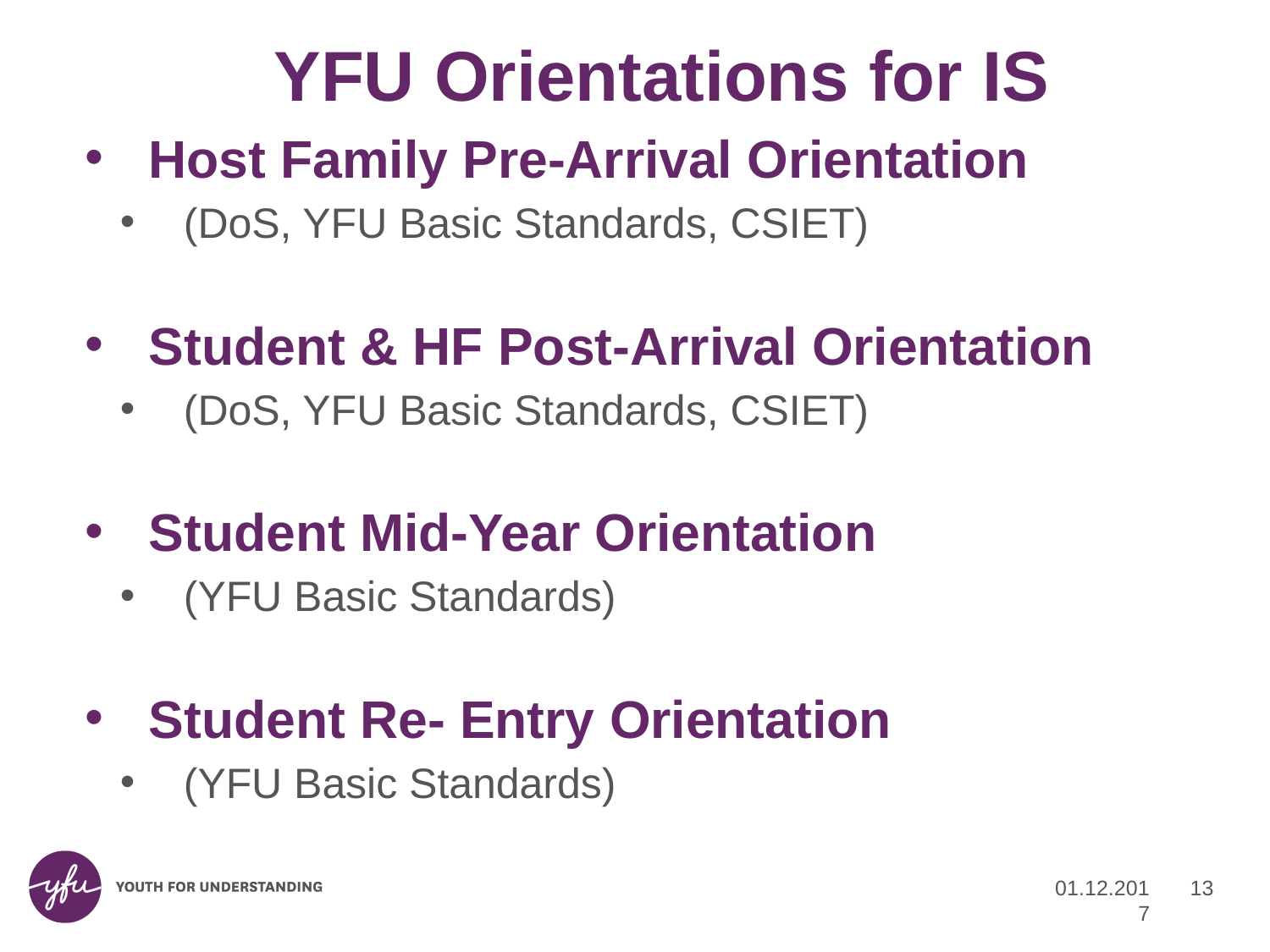

# YFU Orientations for IS
Host Family Pre-Arrival Orientation
(DoS, YFU Basic Standards, CSIET)

Student & HF Post-Arrival Orientation
(DoS, YFU Basic Standards, CSIET)

Student Mid-Year Orientation
(YFU Basic Standards)

Student Re- Entry Orientation
(YFU Basic Standards)
01.12.2017
13